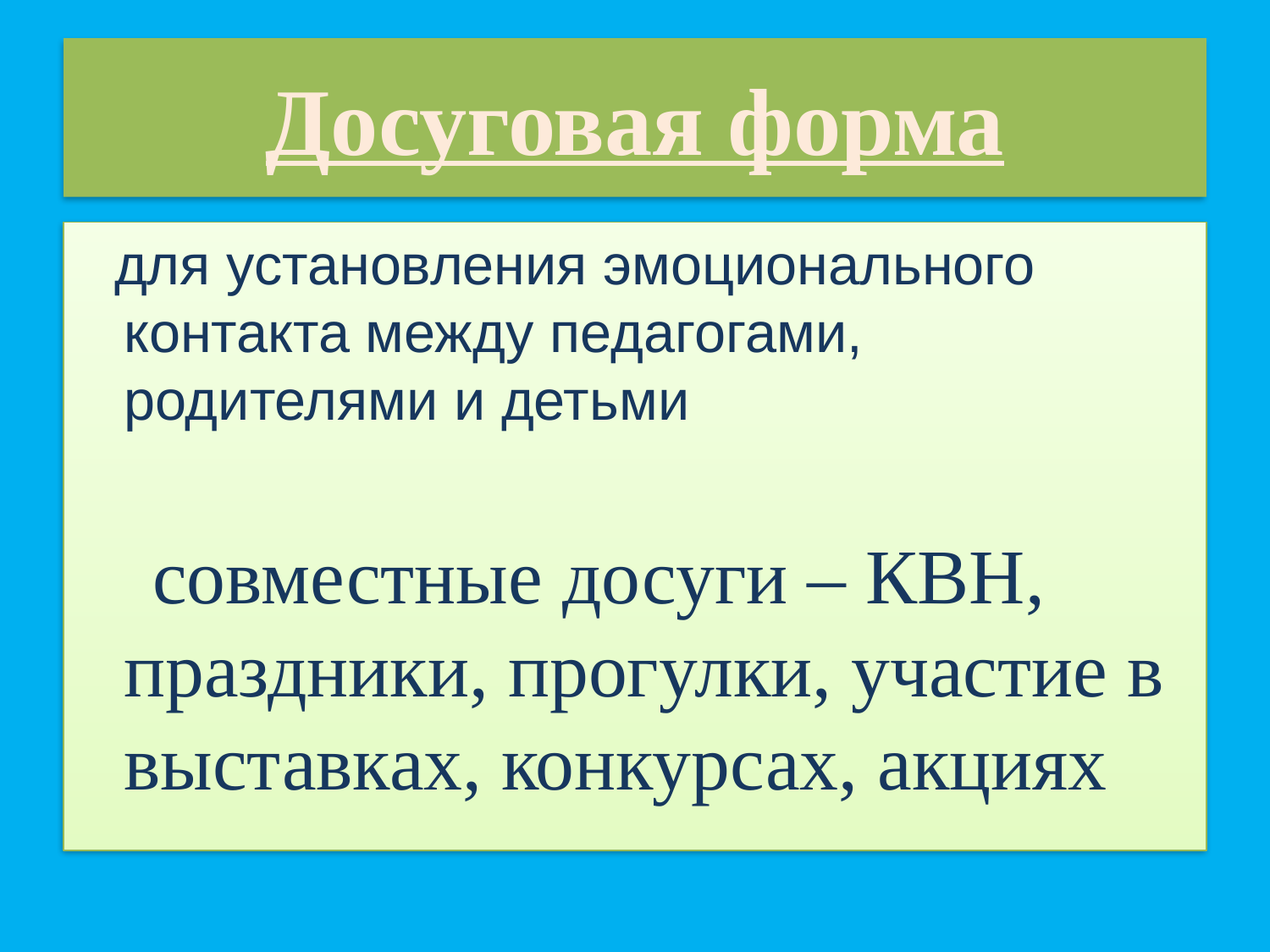

# Досуговая форма
   для установления эмоционального контакта между педагогами, родителями и детьми

      совместные досуги – КВН, праздники, прогулки, участие в выставках, конкурсах, акциях